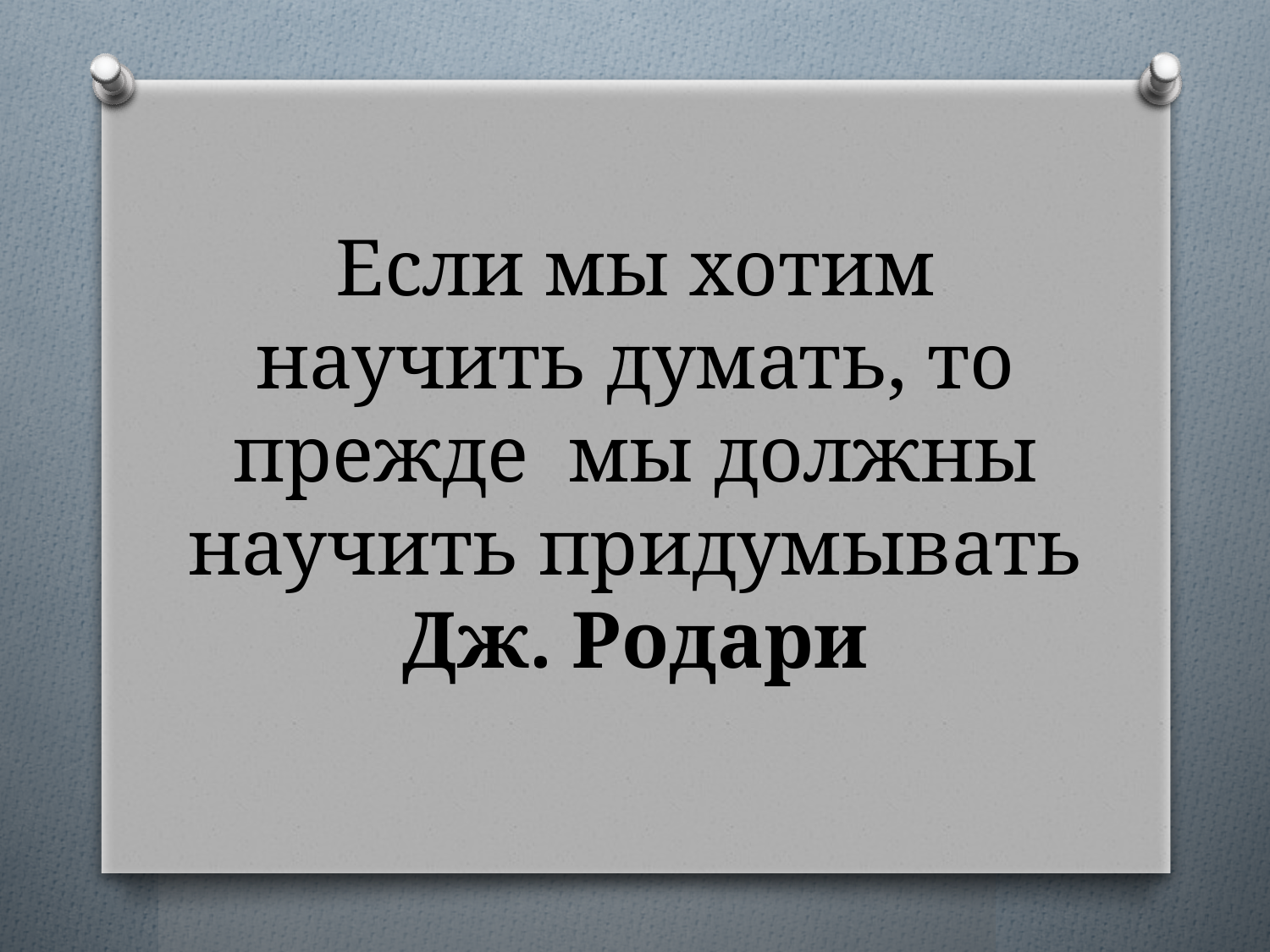

# Если мы хотим научить думать, то прежде  мы должны научить придумывать Дж. Родари